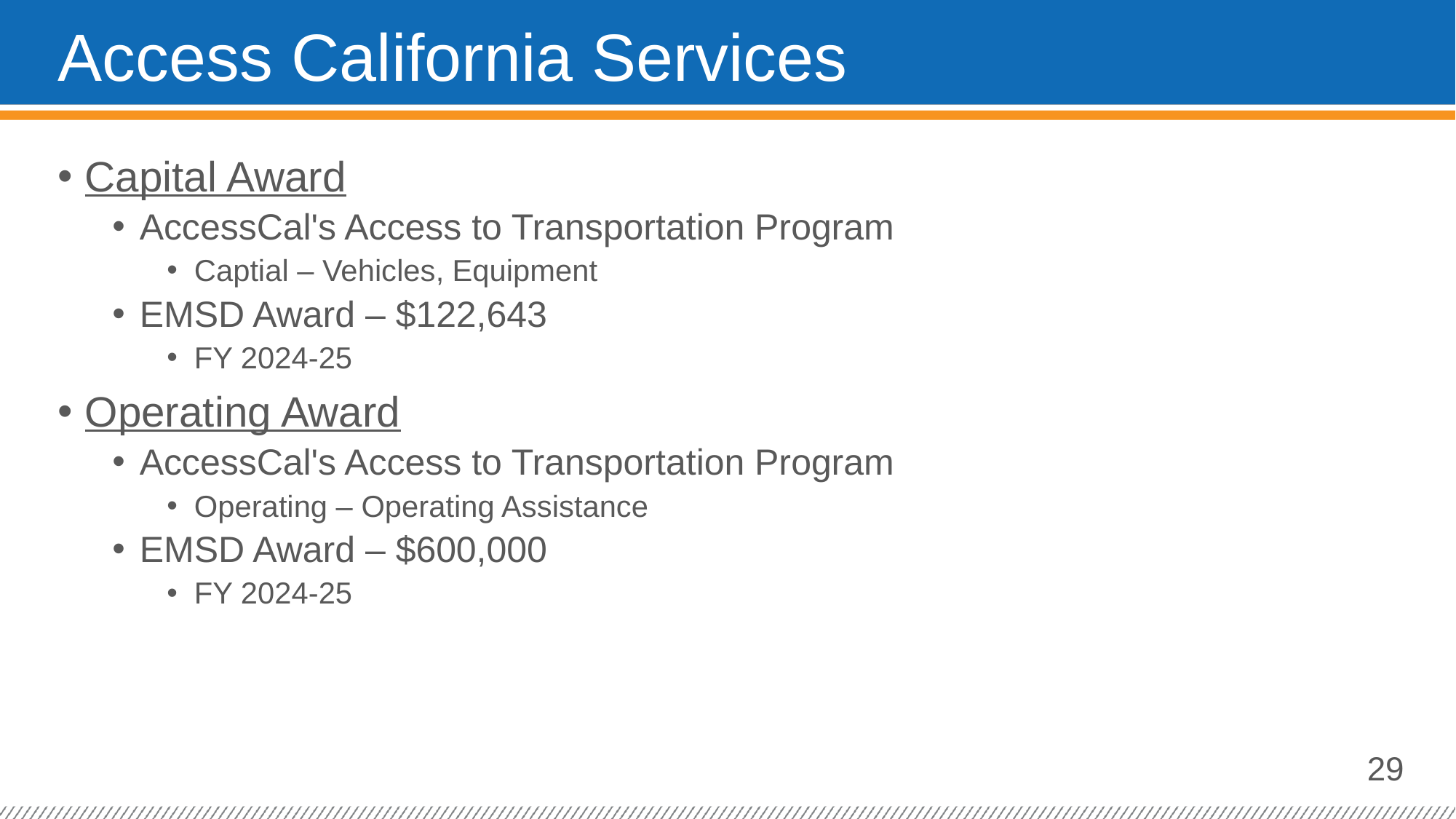

# Access California Services
Capital Award
AccessCal's Access to Transportation Program
Captial – Vehicles, Equipment
EMSD Award – $122,643
FY 2024-25
Operating Award
AccessCal's Access to Transportation Program
Operating – Operating Assistance
EMSD Award – $600,000
FY 2024-25

29